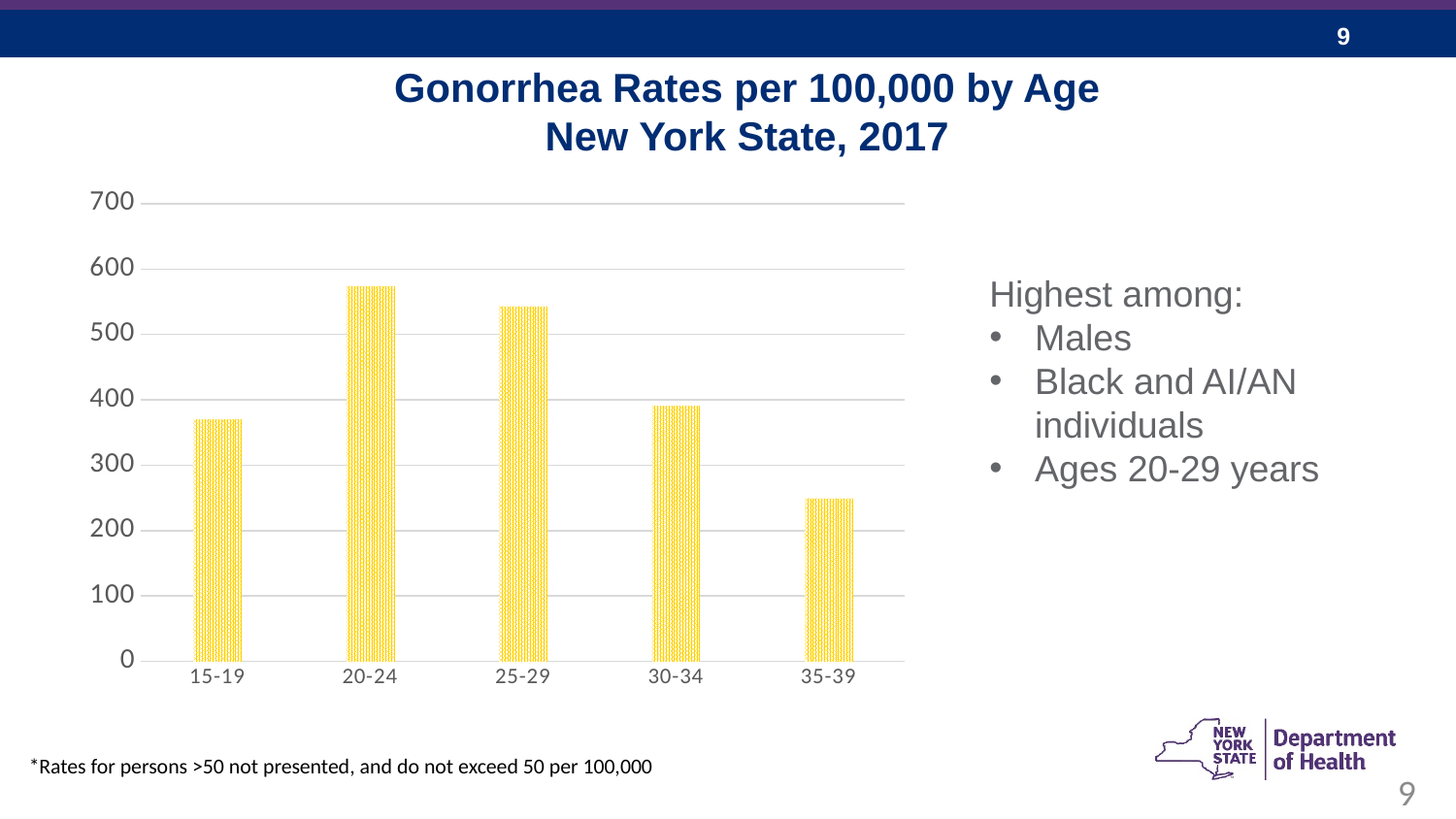

# Gonorrhea Rates per 100,000 by Age New York State, 2017

### Chart

| Category | Gonorrhea |
|---|---|
| 15-19 | 369.975 |
| 20-24 | 574.036 |
| 25-29 | 543.195 |
| 30-34 | 390.605 |
| 35-39 | 249.425 |
Highest among:
Males
Black and AI/AN individuals
Ages 20-29 years

*Rates for persons >50 not presented, and do not exceed 50 per 100,000
9